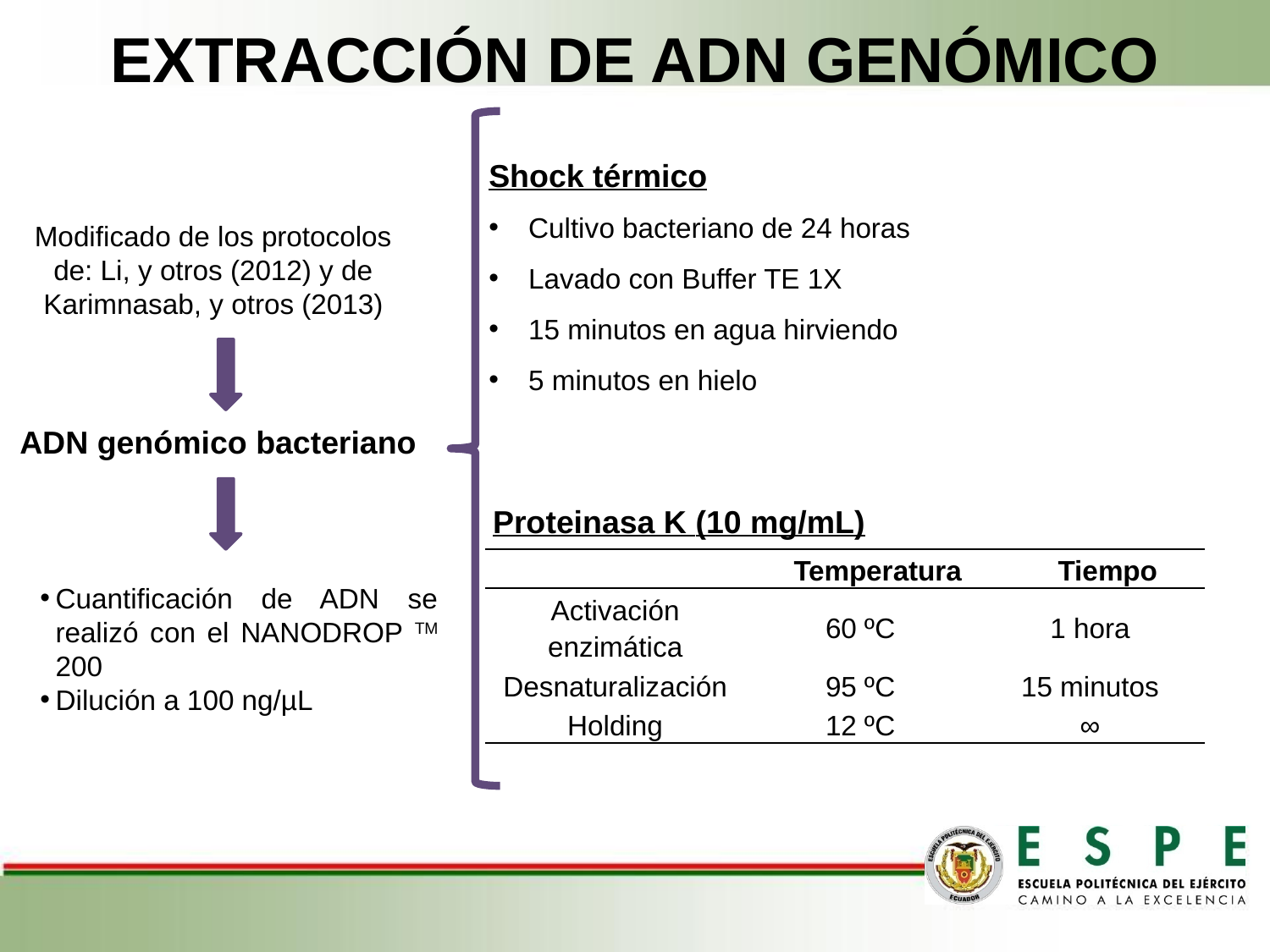

# EXTRACCIÓN DE ADN GENÓMICO

Shock térmico
Cultivo bacteriano de 24 horas
Lavado con Buffer TE 1X
15 minutos en agua hirviendo
5 minutos en hielo
Modificado de los protocolos de: Li, y otros (2012) y de Karimnasab, y otros (2013)

ADN genómico bacteriano
Proteinasa K (10 mg/mL)

Cuantificación de ADN se realizó con el NANODROP TM 200
Dilución a 100 ng/µL
|  | Temperatura | Tiempo |
| --- | --- | --- |
| Activación enzimática | 60 ºC | 1 hora |
| Desnaturalización | 95 ºC | 15 minutos |
| Holding | 12 ºC | ∞ |